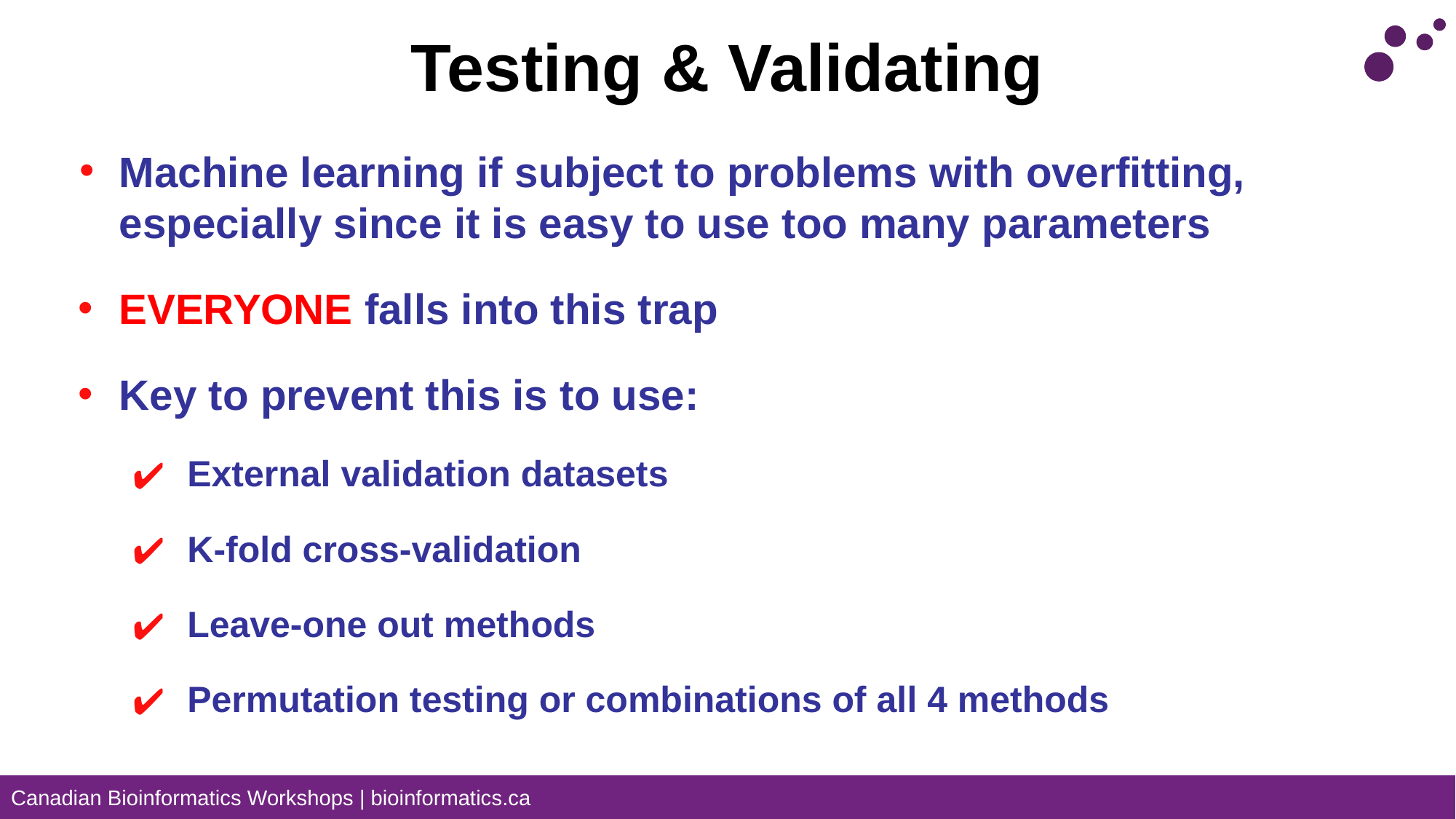

# Testing & Validating
Machine learning if subject to problems with overfitting, especially since it is easy to use too many parameters
EVERYONE falls into this trap
Key to prevent this is to use:
External validation datasets
K-fold cross-validation
Leave-one out methods
Permutation testing or combinations of all 4 methods